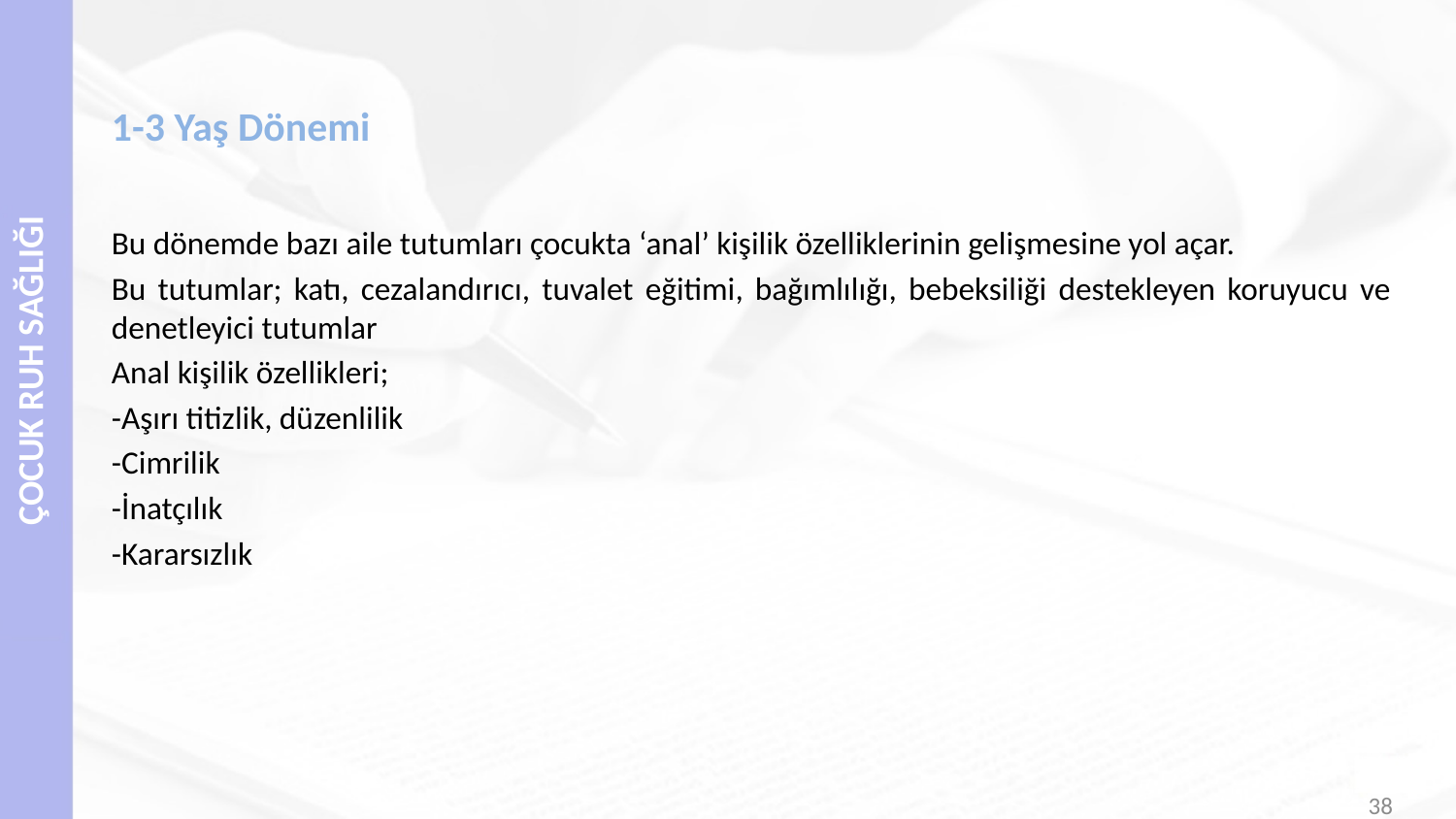

# 1-3 Yaş Dönemi
Bu dönemde bazı aile tutumları çocukta ‘anal’ kişilik özelliklerinin gelişmesine yol açar.
Bu tutumlar; katı, cezalandırıcı, tuvalet eğitimi, bağımlılığı, bebeksiliği destekleyen koruyucu ve denetleyici tutumlar
Anal kişilik özellikleri;
-Aşırı titizlik, düzenlilik
-Cimrilik
-İnatçılık
-Kararsızlık